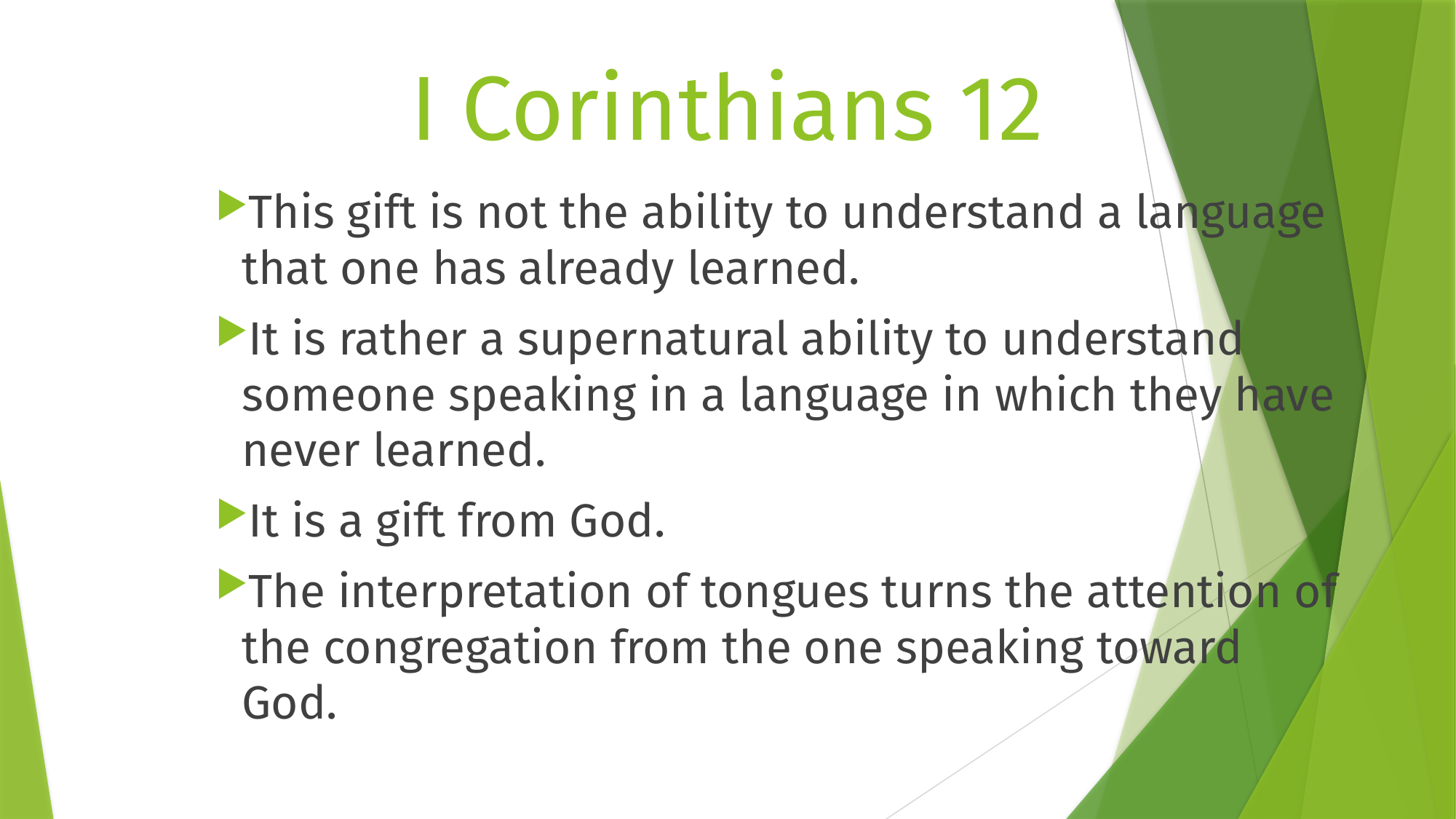

# I Corinthians 12
This gift is not the ability to understand a language that one has already learned.
It is rather a supernatural ability to understand someone speaking in a language in which they have never learned.
It is a gift from God.
The interpretation of tongues turns the attention of the congregation from the one speaking toward God.